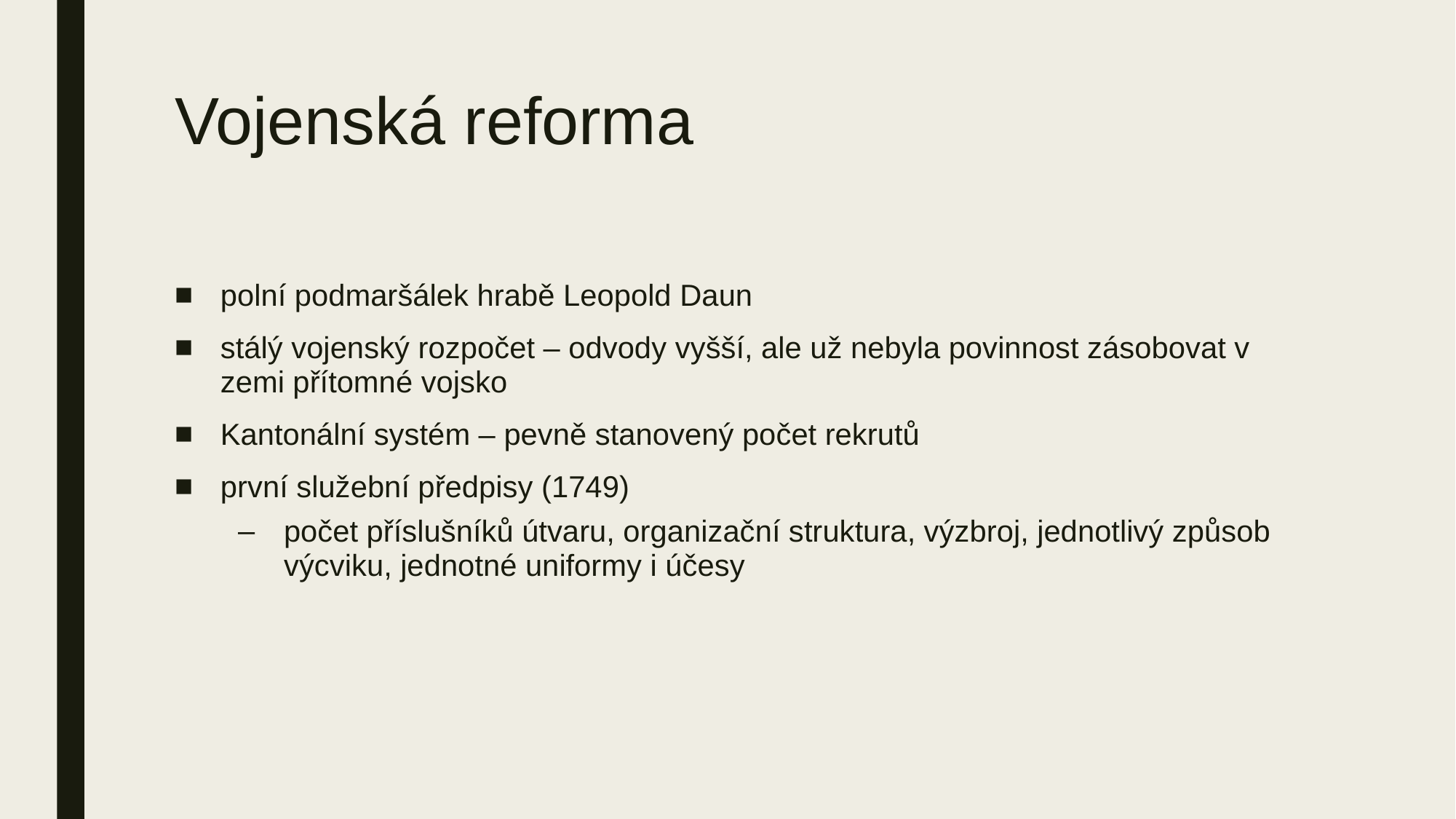

# Vojenská reforma
polní podmaršálek hrabě Leopold Daun
stálý vojenský rozpočet – odvody vyšší, ale už nebyla povinnost zásobovat v zemi přítomné vojsko
Kantonální systém – pevně stanovený počet rekrutů
první služební předpisy (1749)
počet příslušníků útvaru, organizační struktura, výzbroj, jednotlivý způsob výcviku, jednotné uniformy i účesy